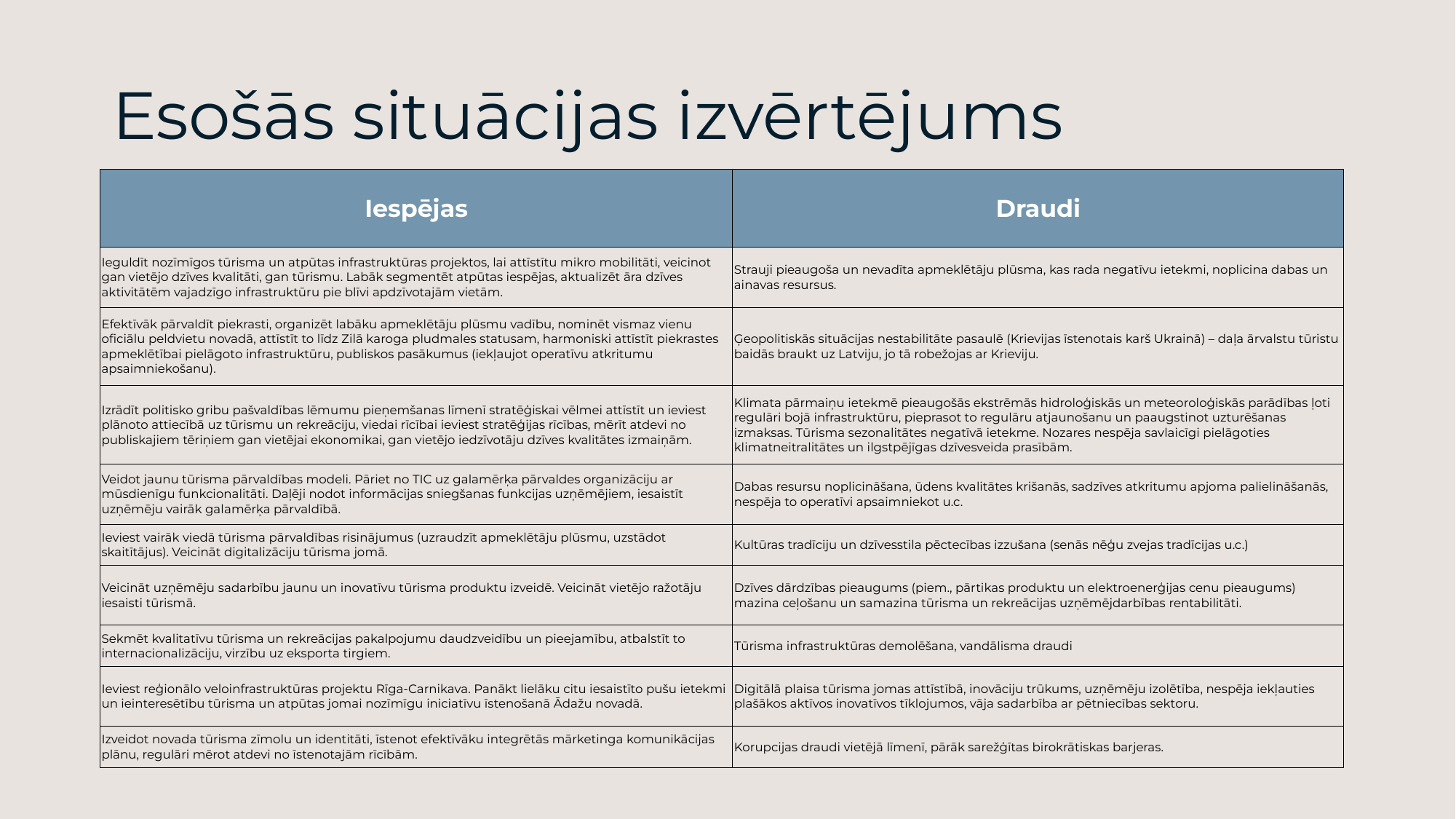

# Esošās situācijas izvērtējums
| Iespējas | Draudi |
| --- | --- |
| Ieguldīt nozīmīgos tūrisma un atpūtas infrastruktūras projektos, lai attīstītu mikro mobilitāti, veicinot gan vietējo dzīves kvalitāti, gan tūrismu. Labāk segmentēt atpūtas iespējas, aktualizēt āra dzīves aktivitātēm vajadzīgo infrastruktūru pie blīvi apdzīvotajām vietām. | Strauji pieaugoša un nevadīta apmeklētāju plūsma, kas rada negatīvu ietekmi, noplicina dabas un ainavas resursus. |
| Efektīvāk pārvaldīt piekrasti, organizēt labāku apmeklētāju plūsmu vadību, nominēt vismaz vienu oficiālu peldvietu novadā, attīstīt to līdz Zilā karoga pludmales statusam, harmoniski attīstīt piekrastes apmeklētībai pielāgoto infrastruktūru, publiskos pasākumus (iekļaujot operatīvu atkritumu apsaimniekošanu). | Ģeopolitiskās situācijas nestabilitāte pasaulē (Krievijas īstenotais karš Ukrainā) – daļa ārvalstu tūristu baidās braukt uz Latviju, jo tā robežojas ar Krieviju. |
| Izrādīt politisko gribu pašvaldības lēmumu pieņemšanas līmenī stratēģiskai vēlmei attīstīt un ieviest plānoto attiecībā uz tūrismu un rekreāciju, viedai rīcībai ieviest stratēģijas rīcības, mērīt atdevi no publiskajiem tēriņiem gan vietējai ekonomikai, gan vietējo iedzīvotāju dzīves kvalitātes izmaiņām. | Klimata pārmaiņu ietekmē pieaugošās ekstrēmās hidroloģiskās un meteoroloģiskās parādības ļoti regulāri bojā infrastruktūru, pieprasot to regulāru atjaunošanu un paaugstinot uzturēšanas izmaksas. Tūrisma sezonalitātes negatīvā ietekme. Nozares nespēja savlaicīgi pielāgoties klimatneitralitātes un ilgstpējīgas dzīvesveida prasībām. |
| Veidot jaunu tūrisma pārvaldības modeli. Pāriet no TIC uz galamērķa pārvaldes organizāciju ar mūsdienīgu funkcionalitāti. Daļēji nodot informācijas sniegšanas funkcijas uzņēmējiem, iesaistīt uzņēmēju vairāk galamērķa pārvaldībā. | Dabas resursu noplicināšana, ūdens kvalitātes krišanās, sadzīves atkritumu apjoma palielināšanās, nespēja to operatīvi apsaimniekot u.c. |
| Ieviest vairāk viedā tūrisma pārvaldības risinājumus (uzraudzīt apmeklētāju plūsmu, uzstādot skaitītājus). Veicināt digitalizāciju tūrisma jomā. | Kultūras tradīciju un dzīvesstila pēctecības izzušana (senās nēģu zvejas tradīcijas u.c.) |
| Veicināt uzņēmēju sadarbību jaunu un inovatīvu tūrisma produktu izveidē. Veicināt vietējo ražotāju iesaisti tūrismā. | Dzīves dārdzības pieaugums (piem., pārtikas produktu un elektroenerģijas cenu pieaugums) mazina ceļošanu un samazina tūrisma un rekreācijas uzņēmējdarbības rentabilitāti. |
| Sekmēt kvalitatīvu tūrisma un rekreācijas pakalpojumu daudzveidību un pieejamību, atbalstīt to internacionalizāciju, virzību uz eksporta tirgiem. | Tūrisma infrastruktūras demolēšana, vandālisma draudi |
| Ieviest reģionālo veloinfrastruktūras projektu Rīga-Carnikava. Panākt lielāku citu iesaistīto pušu ietekmi un ieinteresētību tūrisma un atpūtas jomai nozīmīgu iniciatīvu īstenošanā Ādažu novadā. | Digitālā plaisa tūrisma jomas attīstībā, inovāciju trūkums, uzņēmēju izolētība, nespēja iekļauties plašākos aktīvos inovatīvos tīklojumos, vāja sadarbība ar pētniecības sektoru. |
| Izveidot novada tūrisma zīmolu un identitāti, īstenot efektīvāku integrētās mārketinga komunikācijas plānu, regulāri mērot atdevi no īstenotajām rīcībām. | Korupcijas draudi vietējā līmenī, pārāk sarežģītas birokrātiskas barjeras. |